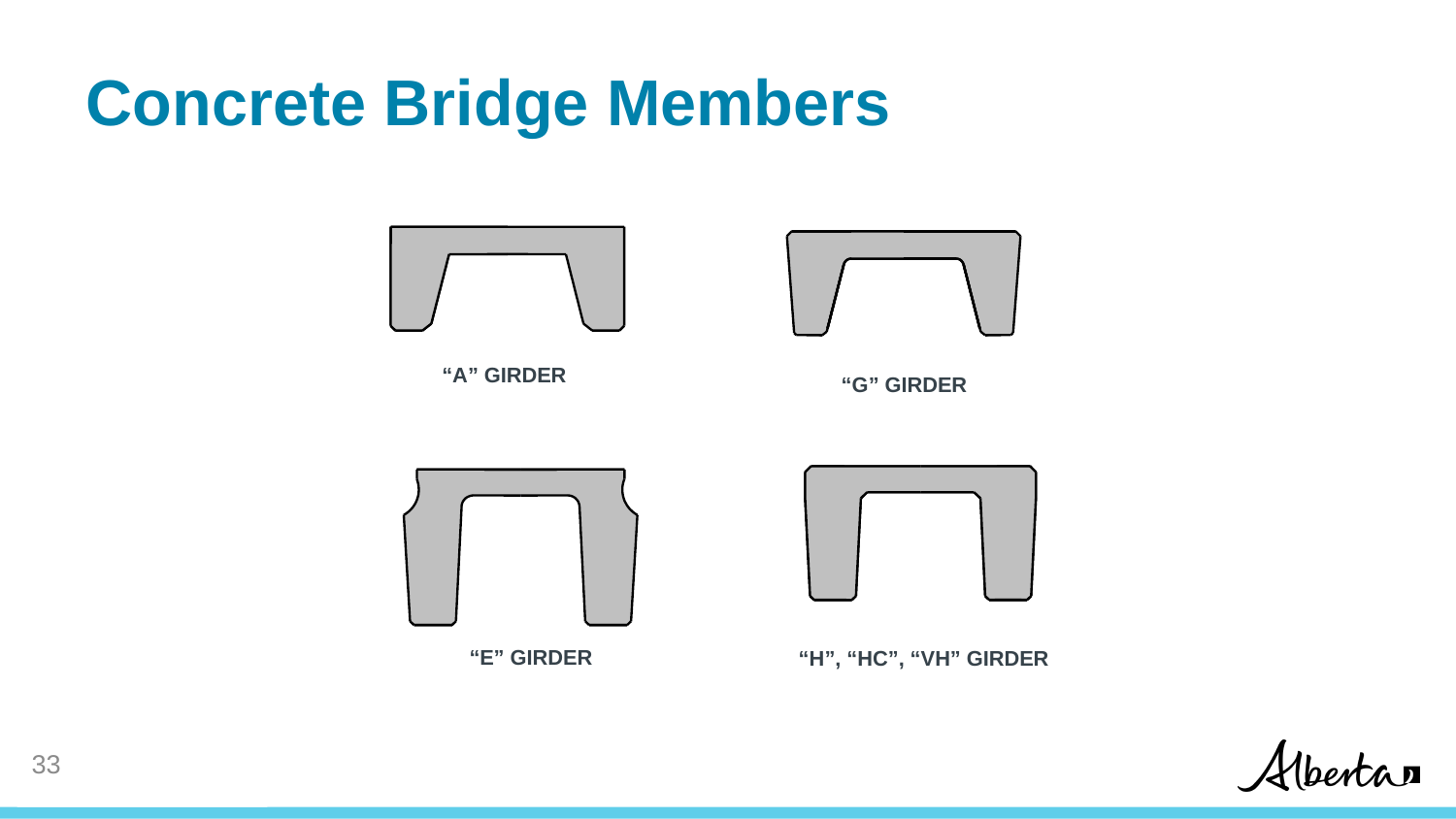

# Concrete Bridge Members

“A” GIRDER
“G” GIRDER

“E” GIRDER
“H”, “HC”, “VH” GIRDER
33